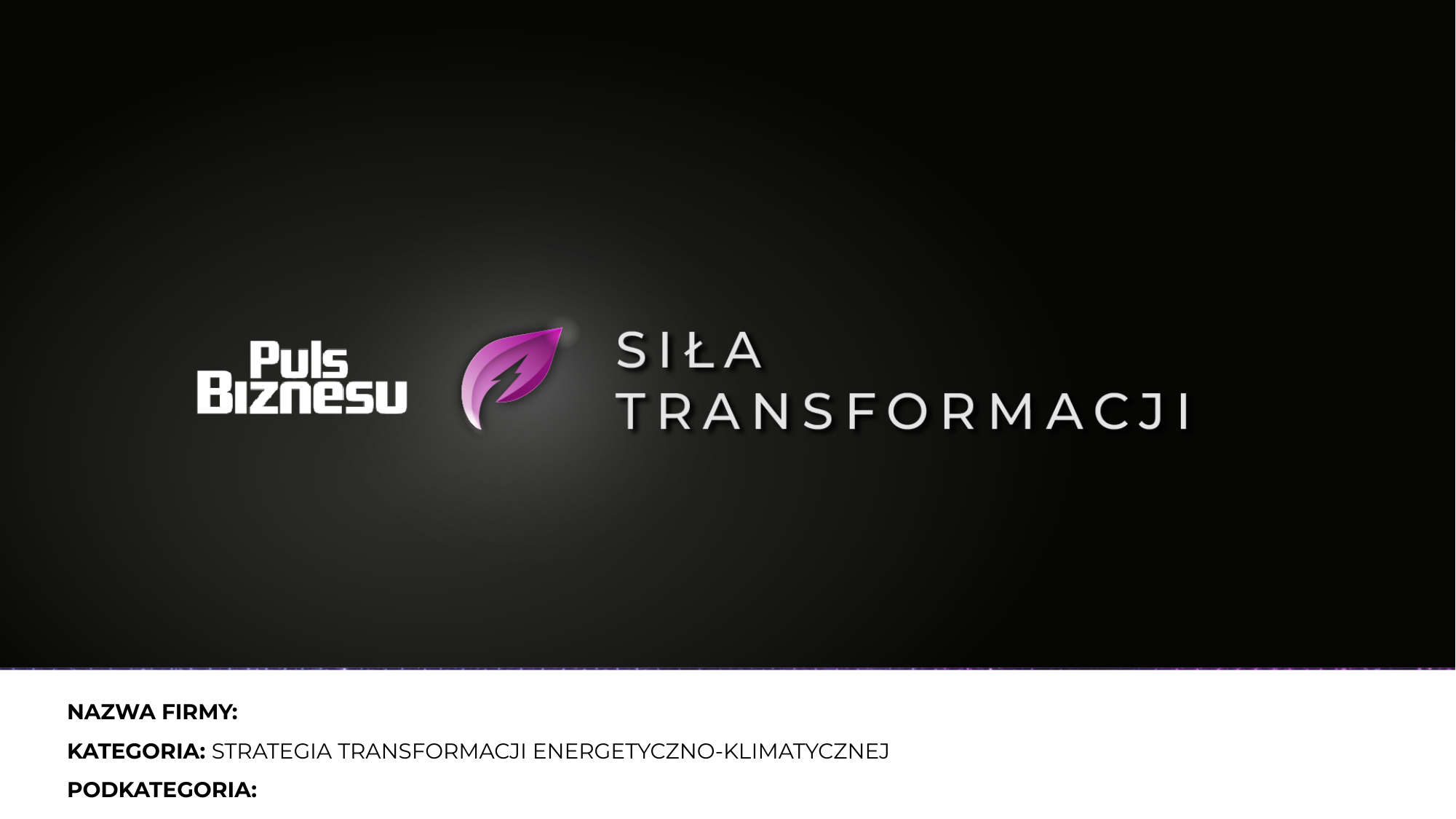

NAZWA FIRMY:
KATEGORIA: STRATEGIA TRANSFORMACJI ENERGETYCZNO-KLIMATYCZNEJ
PODKATEGORIA: